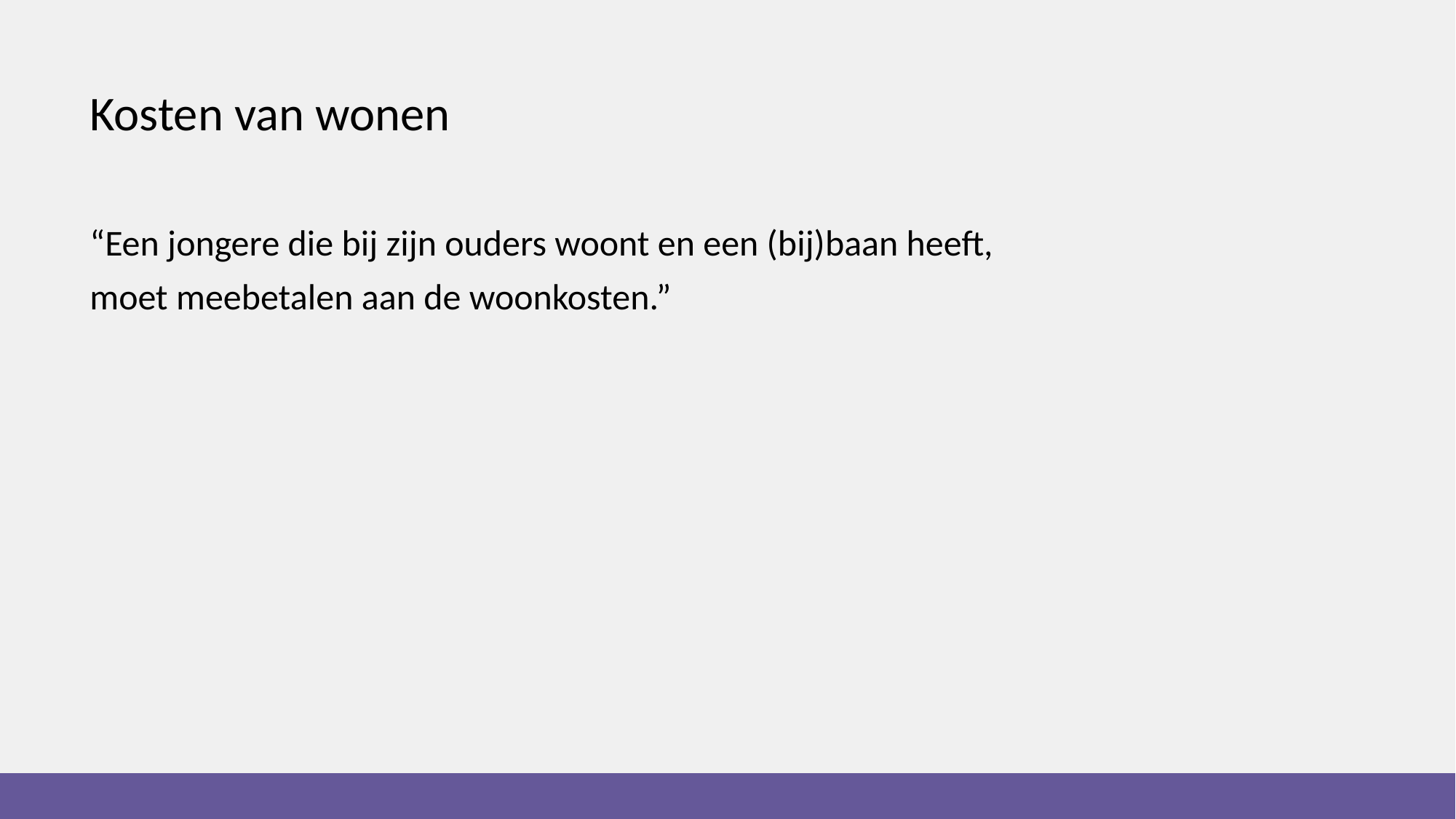

Kosten van wonen

“Een jongere die bij zijn ouders woont en een (bij)baan heeft,
moet meebetalen aan de woonkosten.”